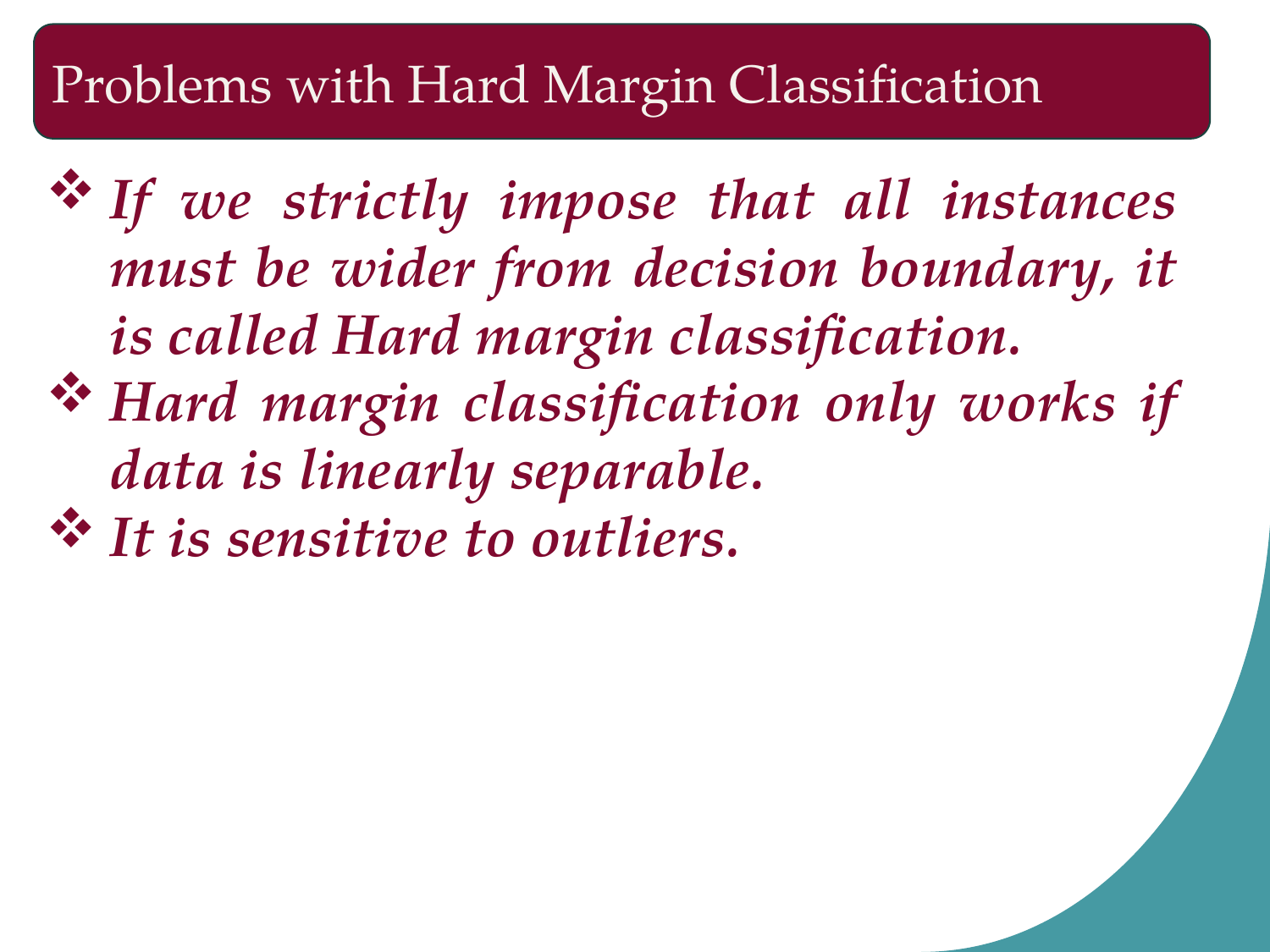

Problems with Hard Margin Classification
If we strictly impose that all instances must be wider from decision boundary, it is called Hard margin classification.
Hard margin classification only works if data is linearly separable.
It is sensitive to outliers.